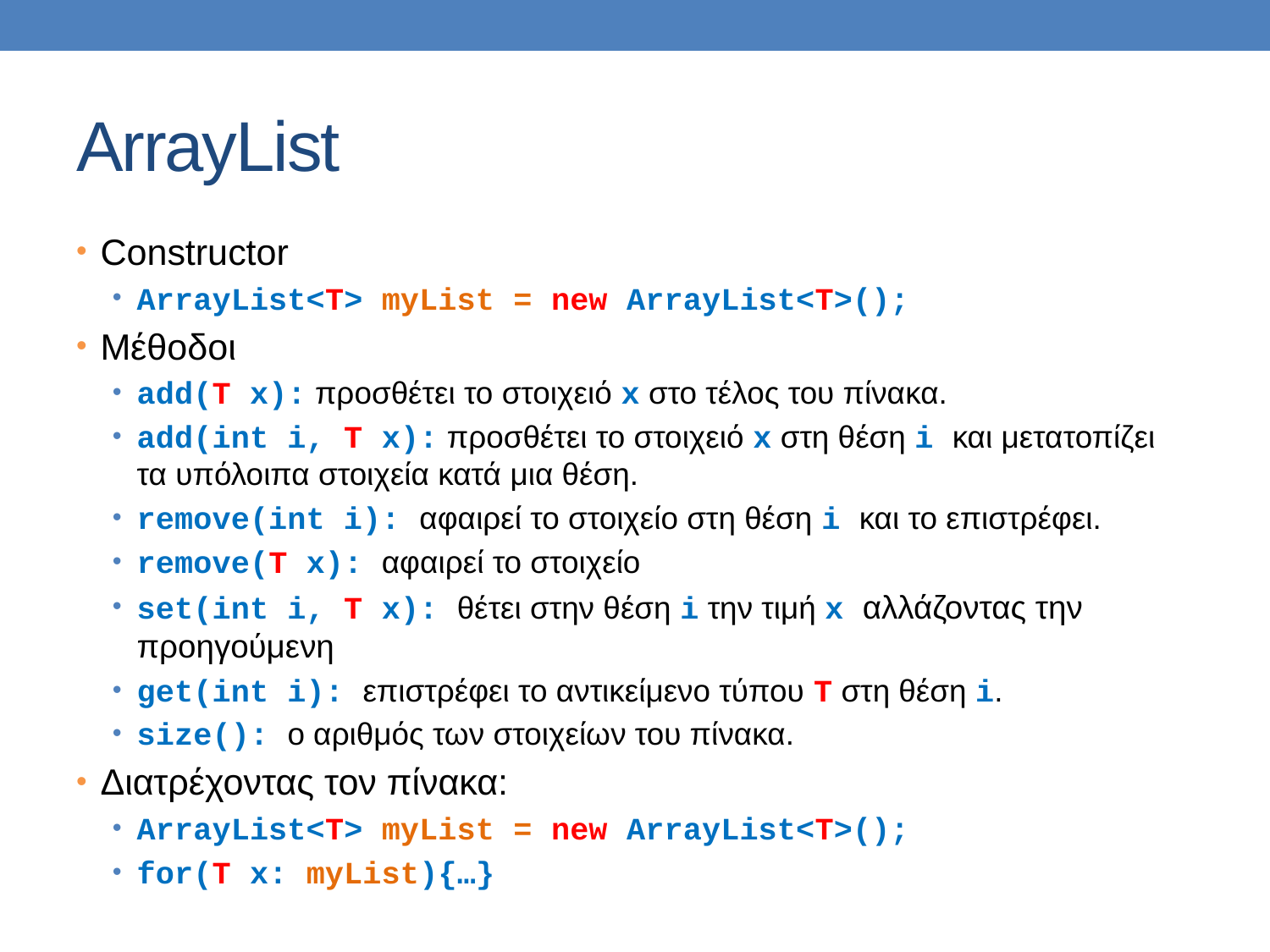

# ArrayList
Constructor
ArrayList<T> myList = new ArrayList<T>();
Μέθοδοι
add(T x): προσθέτει το στοιχειό x στο τέλος του πίνακα.
add(int i, T x): προσθέτει το στοιχειό x στη θέση i και μετατοπίζει τα υπόλοιπα στοιχεία κατά μια θέση.
remove(int i): αφαιρεί το στοιχείο στη θέση i και το επιστρέφει.
remove(T x): αφαιρεί το στοιχείο
set(int i, T x): θέτει στην θέση i την τιμή x αλλάζοντας την προηγούμενη
get(int i): επιστρέφει το αντικείμενο τύπου T στη θέση i.
size(): ο αριθμός των στοιχείων του πίνακα.
Διατρέχοντας τον πίνακα:
ArrayList<T> myList = new ArrayList<T>();
for(T x: myList){…}